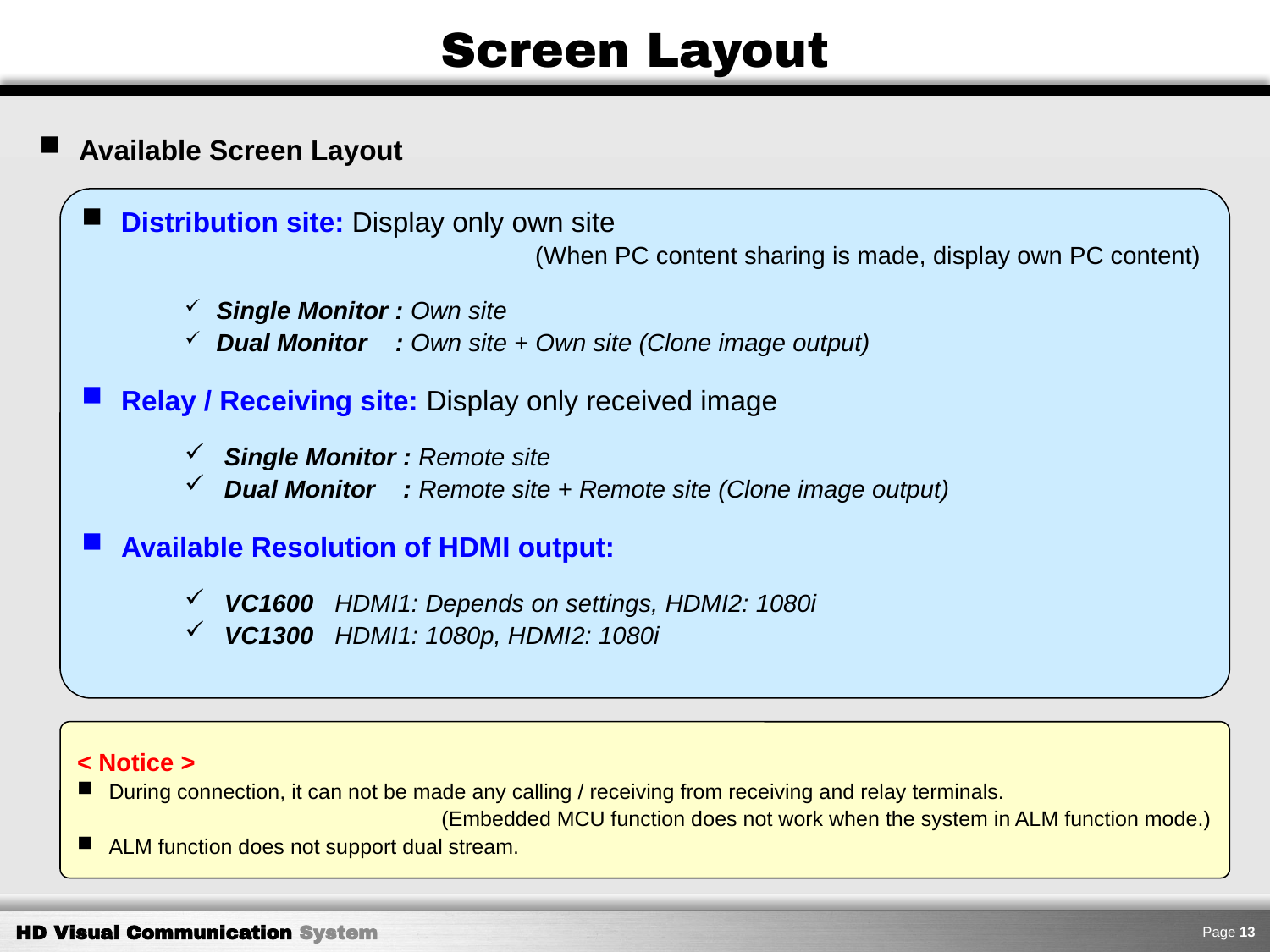

Screen Layout
Available Screen Layout
  Distribution site: Display only own site
                                 (When PC content sharing is made, display own PC content)

Single Monitor : Own site
Dual Monitor    : Own site + Own site (Clone image output)

Relay / Receiving site: Display only received image

Single Monitor : Remote site
Dual Monitor    : Remote site + Remote site (Clone image output)

Available Resolution of HDMI output:

VC1600   HDMI1: Depends on settings, HDMI2: 1080i
VC1300   HDMI1: 1080p, HDMI2: 1080i

< Notice >
During connection, it can not be made any calling / receiving from receiving and relay terminals.
     (Embedded MCU function does not work when the system in ALM function mode.)
ALM function does not support dual stream.
Page 13